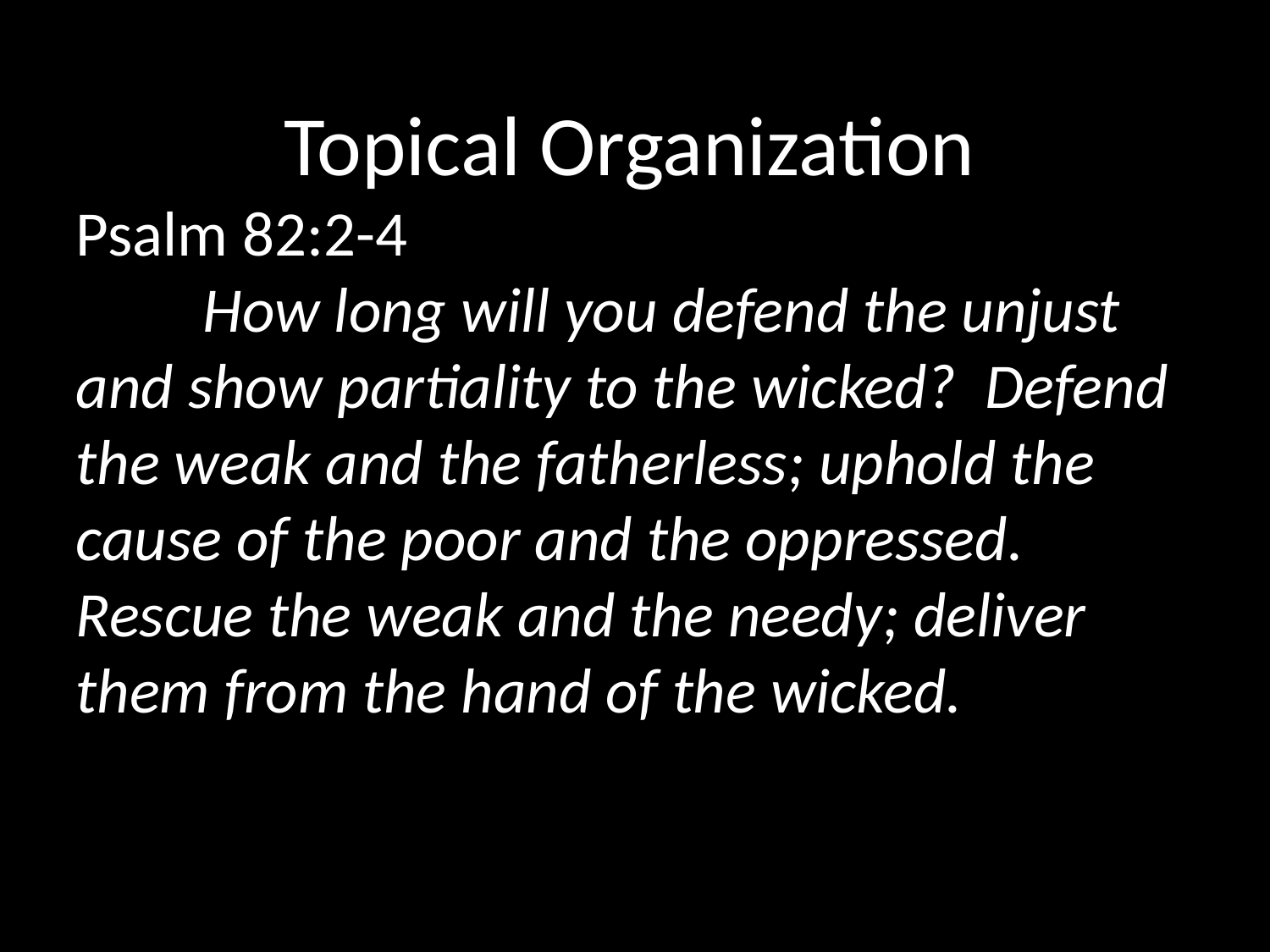

Topical Organization
Psalm 82:2-4
	How long will you defend the unjust and show partiality to the wicked?  Defend the weak and the fatherless; uphold the cause of the poor and the oppressed.  Rescue the weak and the needy; deliver them from the hand of the wicked.